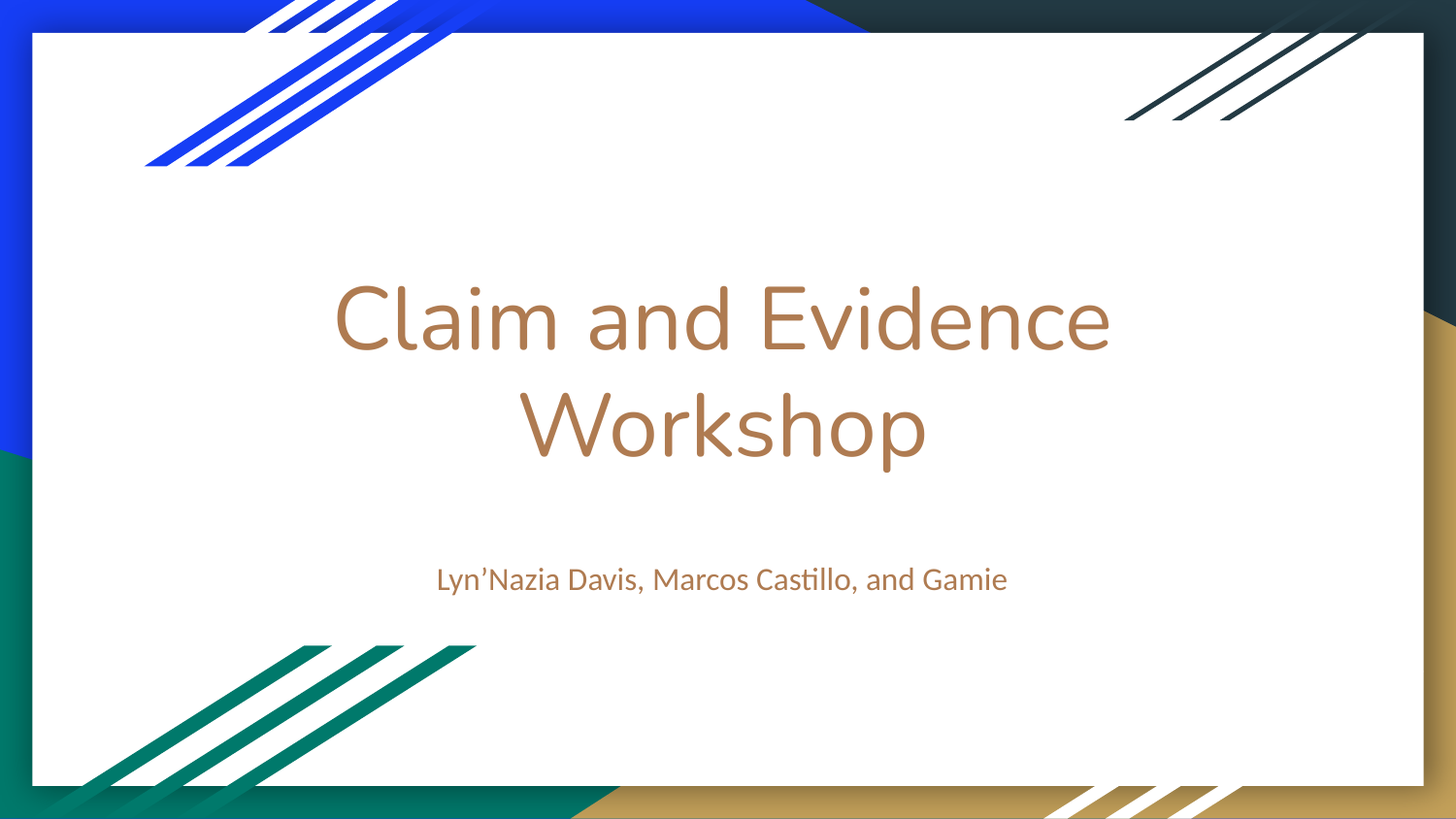

# Claim and Evidence Workshop
Lyn’Nazia Davis, Marcos Castillo, and Gamie